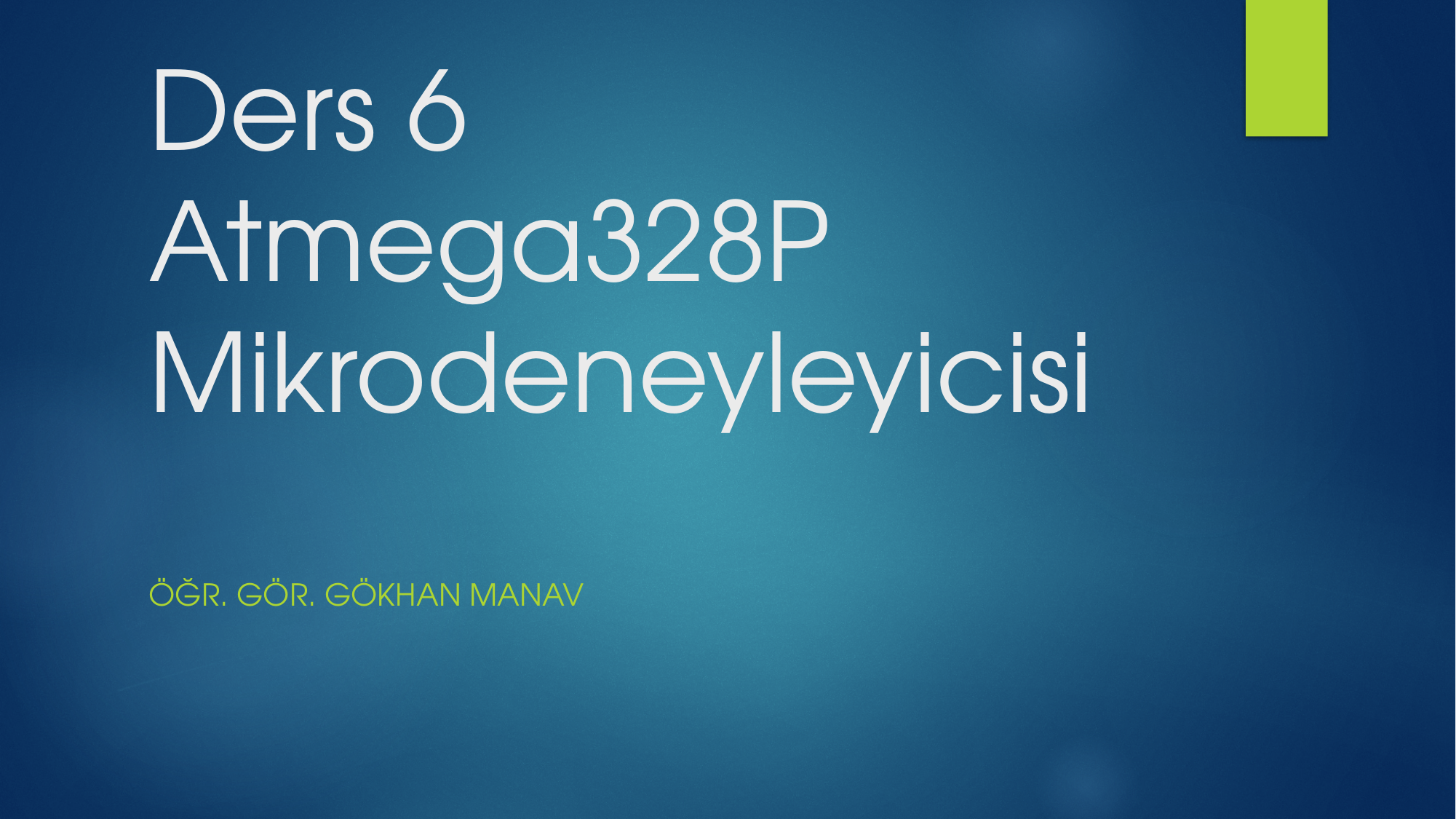

# Ders 6 Atmega328P Mikrodeneyleyicisi
Öğr. Gör. Gökhan MANAV